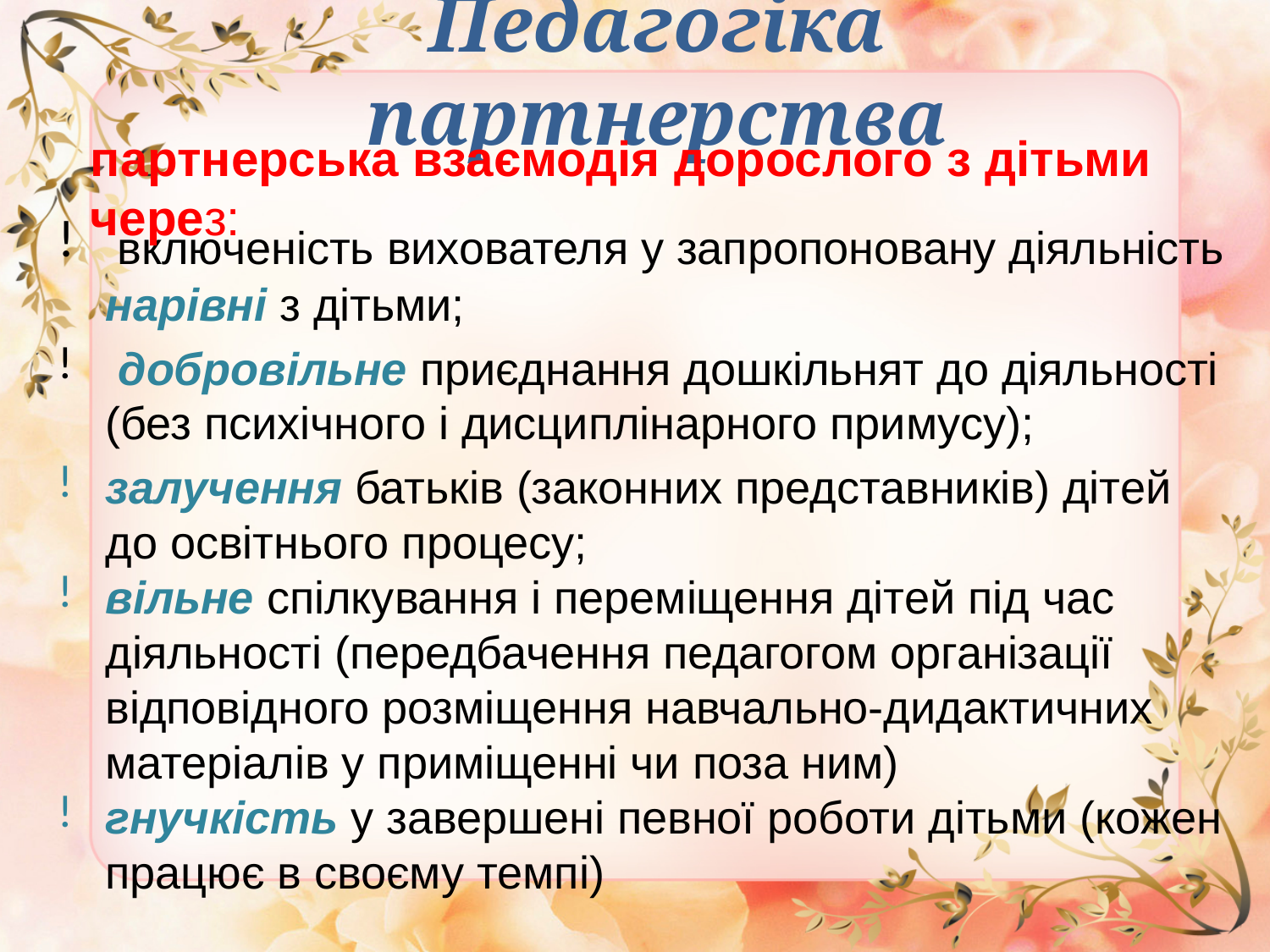

# Педагогіка партнерства
партнерська взаємодія дорослого з дітьми через:
 включеність вихователя у запропоновану діяльність нарівні з дітьми;
 добровільне приєднання дошкільнят до діяльності (без психічного і дисциплінарного примусу);
залучення батьків (законних представників) дітей до освітнього процесу;
вільне спілкування і переміщення дітей під час діяльності (передбачення педагогом організації відповідного розміщення навчально-дидактичних матеріалів у приміщенні чи поза ним)
гнучкість у завершені певної роботи дітьми (кожен працює в своєму темпі)